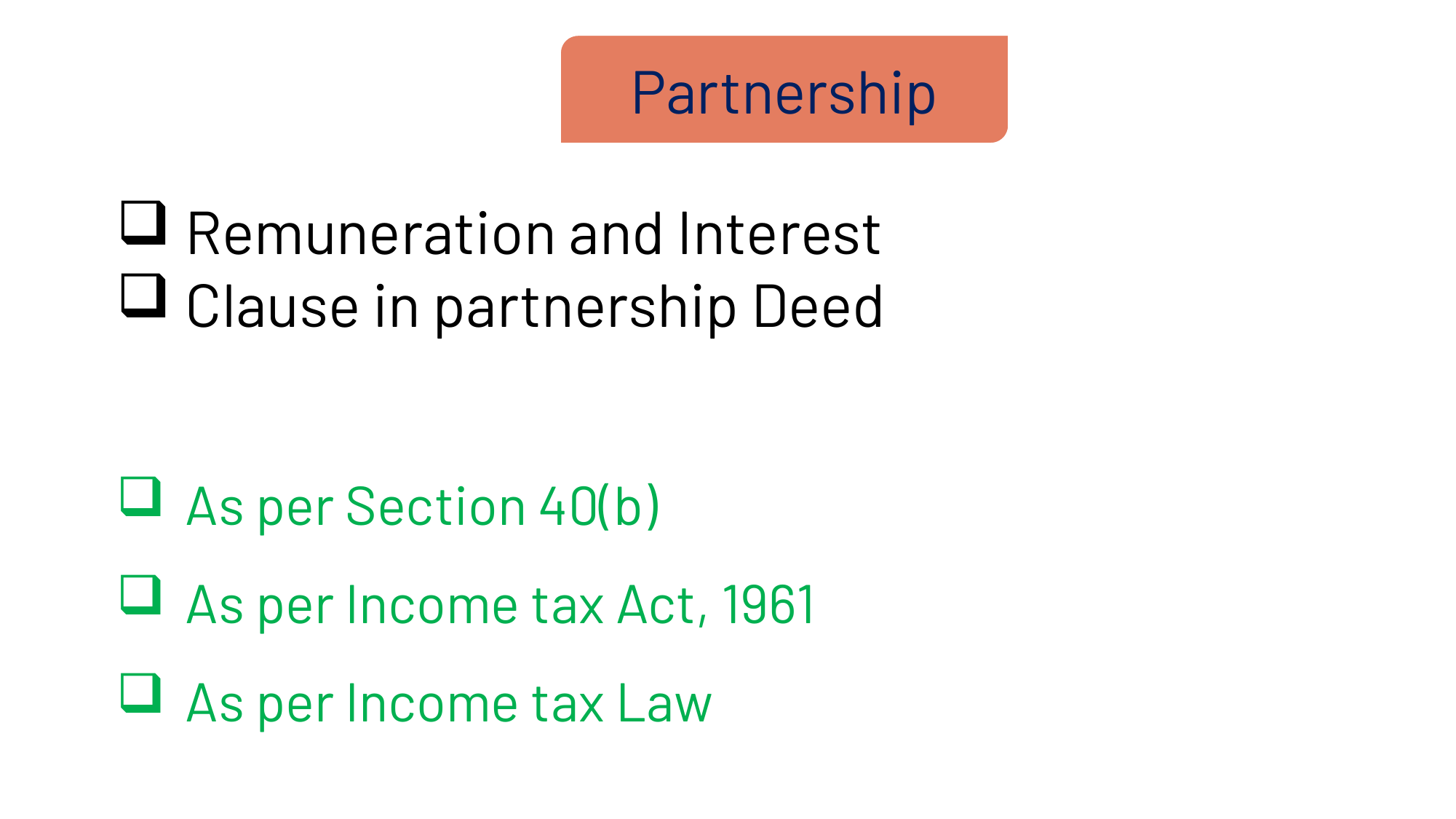

Partnership
Remuneration and Interest
Clause in partnership Deed

As per Section 40(b)
As per Income tax Act, 1961
As per Income tax Law